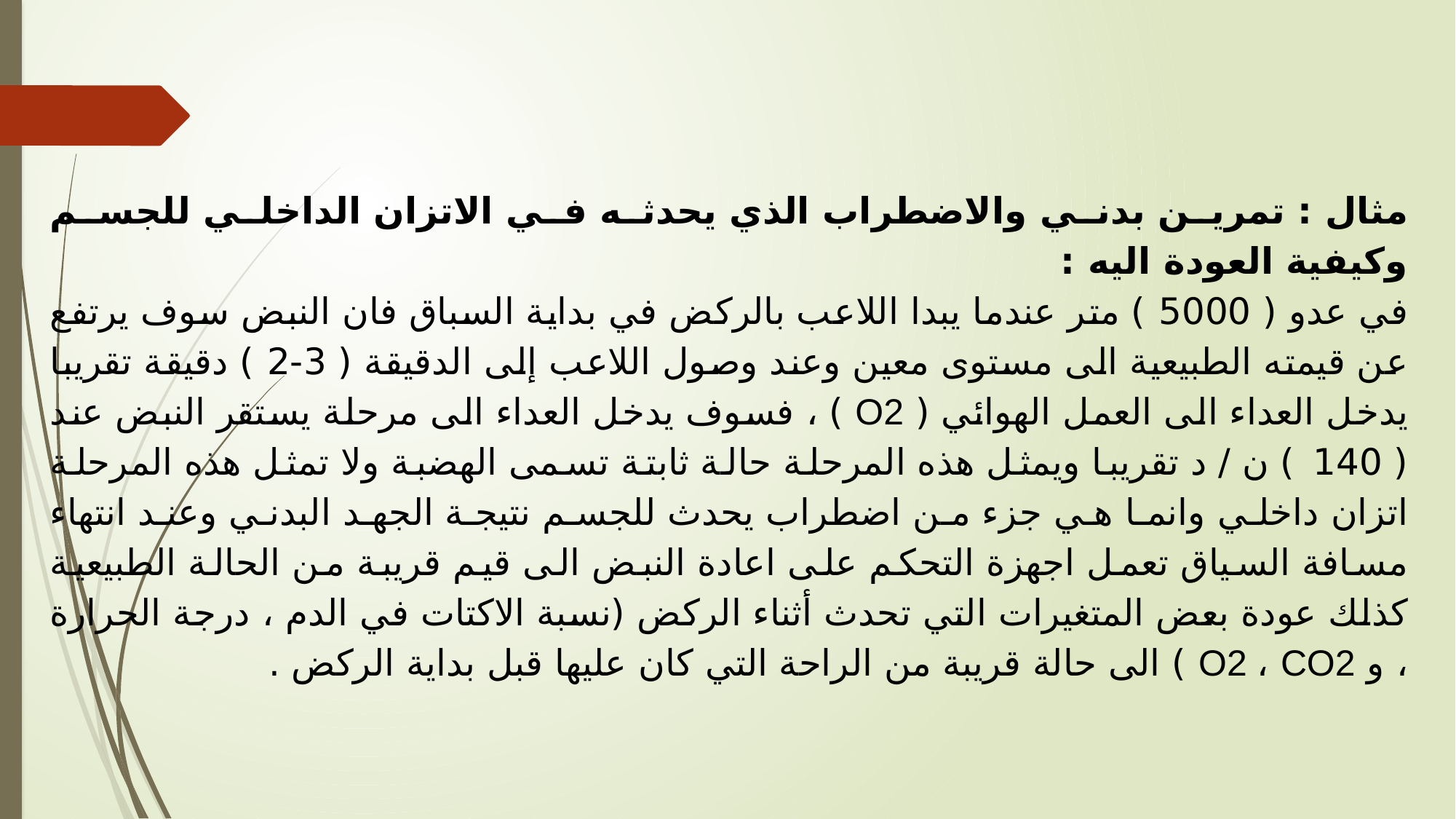

مثال : تمرين بدني والاضطراب الذي يحدثه في الاتزان الداخلي للجسم وكيفية العودة اليه :
في عدو ( 5000 ) متر عندما يبدا اللاعب بالركض في بداية السباق فان النبض سوف يرتفع عن قيمته الطبيعية الى مستوى معين وعند وصول اللاعب إلى الدقيقة ( 3-2 ) دقيقة تقريبا يدخل العداء الى العمل الهوائي ( O2 ) ، فسوف يدخل العداء الى مرحلة يستقر النبض عند ( 140 ) ن / د تقريبا ويمثل هذه المرحلة حالة ثابتة تسمى الهضبة ولا تمثل هذه المرحلة اتزان داخلي وانما هي جزء من اضطراب يحدث للجسم نتيجة الجهد البدني وعند انتهاء مسافة السياق تعمل اجهزة التحكم على اعادة النبض الى قيم قريبة من الحالة الطبيعية كذلك عودة بعض المتغيرات التي تحدث أثناء الركض (نسبة الاكتات في الدم ، درجة الحرارة ، و O2 ، CO2 ) الى حالة قريبة من الراحة التي كان عليها قبل بداية الركض .